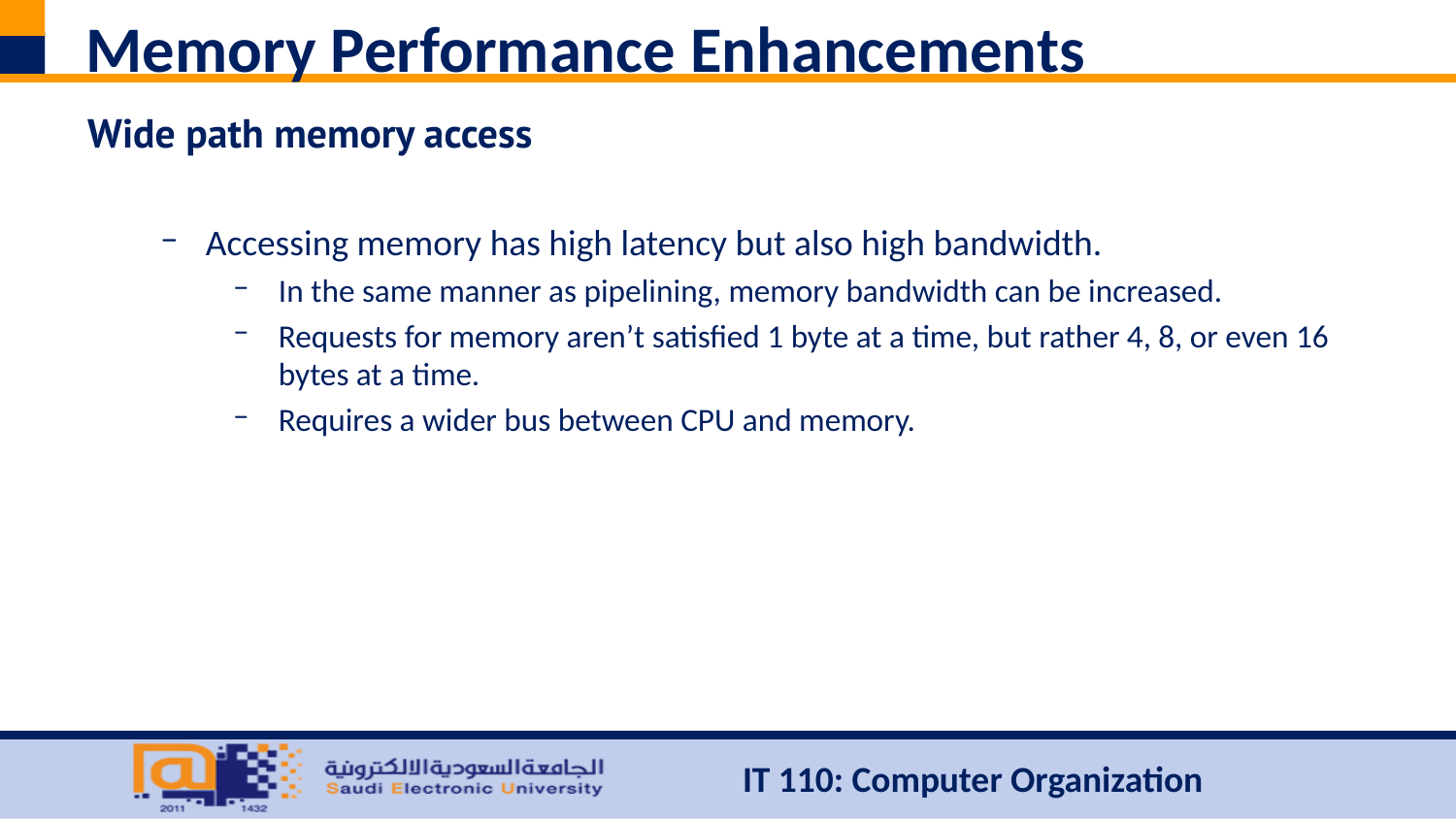

# Memory Performance Enhancements
Wide path memory access

Accessing memory has high latency but also high bandwidth.
In the same manner as pipelining, memory bandwidth can be increased.
Requests for memory aren’t satisfied 1 byte at a time, but rather 4, 8, or even 16 bytes at a time.
Requires a wider bus between CPU and memory.